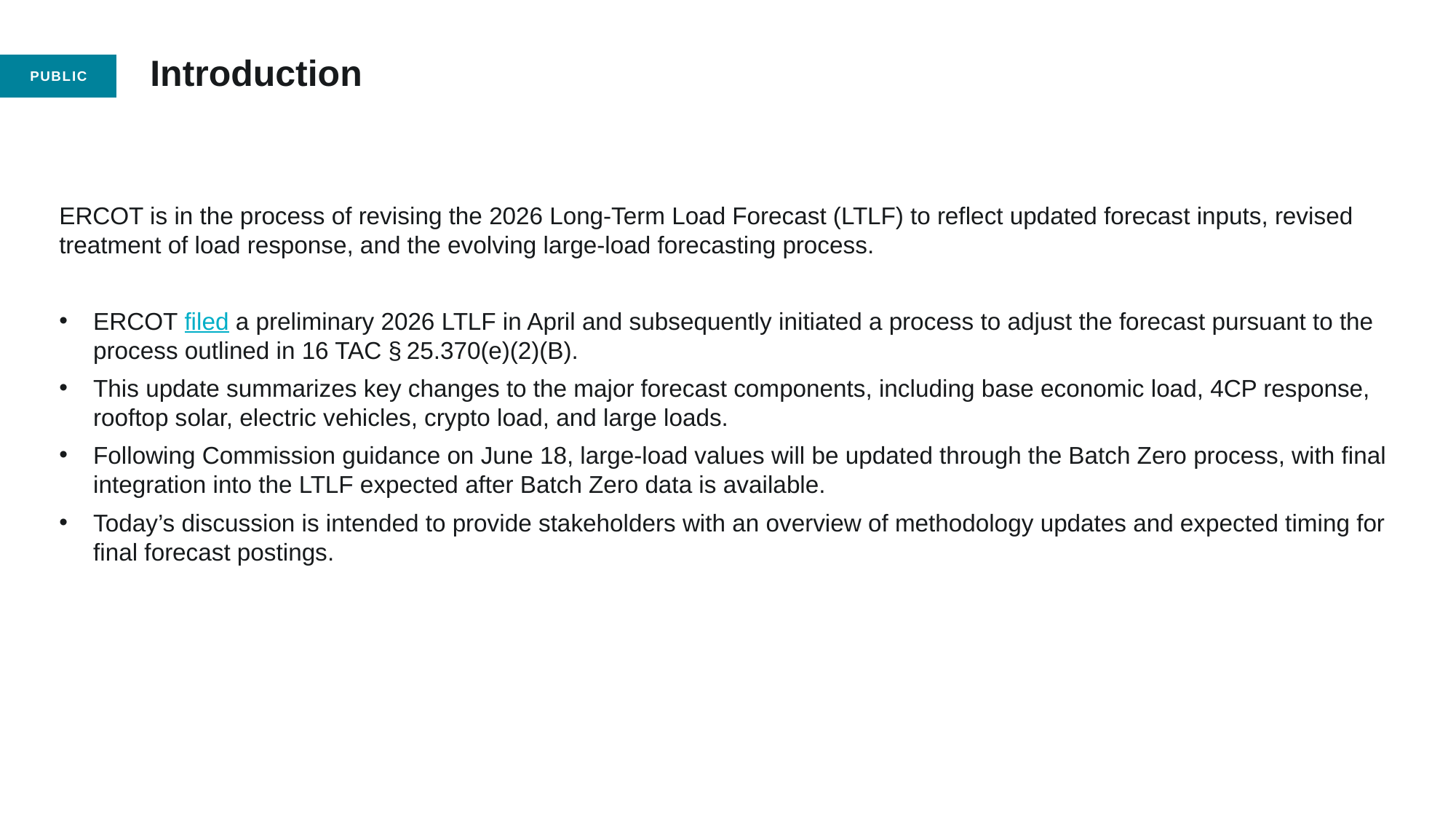

# Introduction
ERCOT is in the process of revising the 2026 Long-Term Load Forecast (LTLF) to reflect updated forecast inputs, revised treatment of load response, and the evolving large-load forecasting process.

ERCOT filed a preliminary 2026 LTLF in April and subsequently initiated a process to adjust the forecast pursuant to the process outlined in 16 TAC § 25.370(e)(2)(B).
This update summarizes key changes to the major forecast components, including base economic load, 4CP response, rooftop solar, electric vehicles, crypto load, and large loads.
Following Commission guidance on June 18, large-load values will be updated through the Batch Zero process, with final integration into the LTLF expected after Batch Zero data is available.
Today’s discussion is intended to provide stakeholders with an overview of methodology updates and expected timing for final forecast postings.